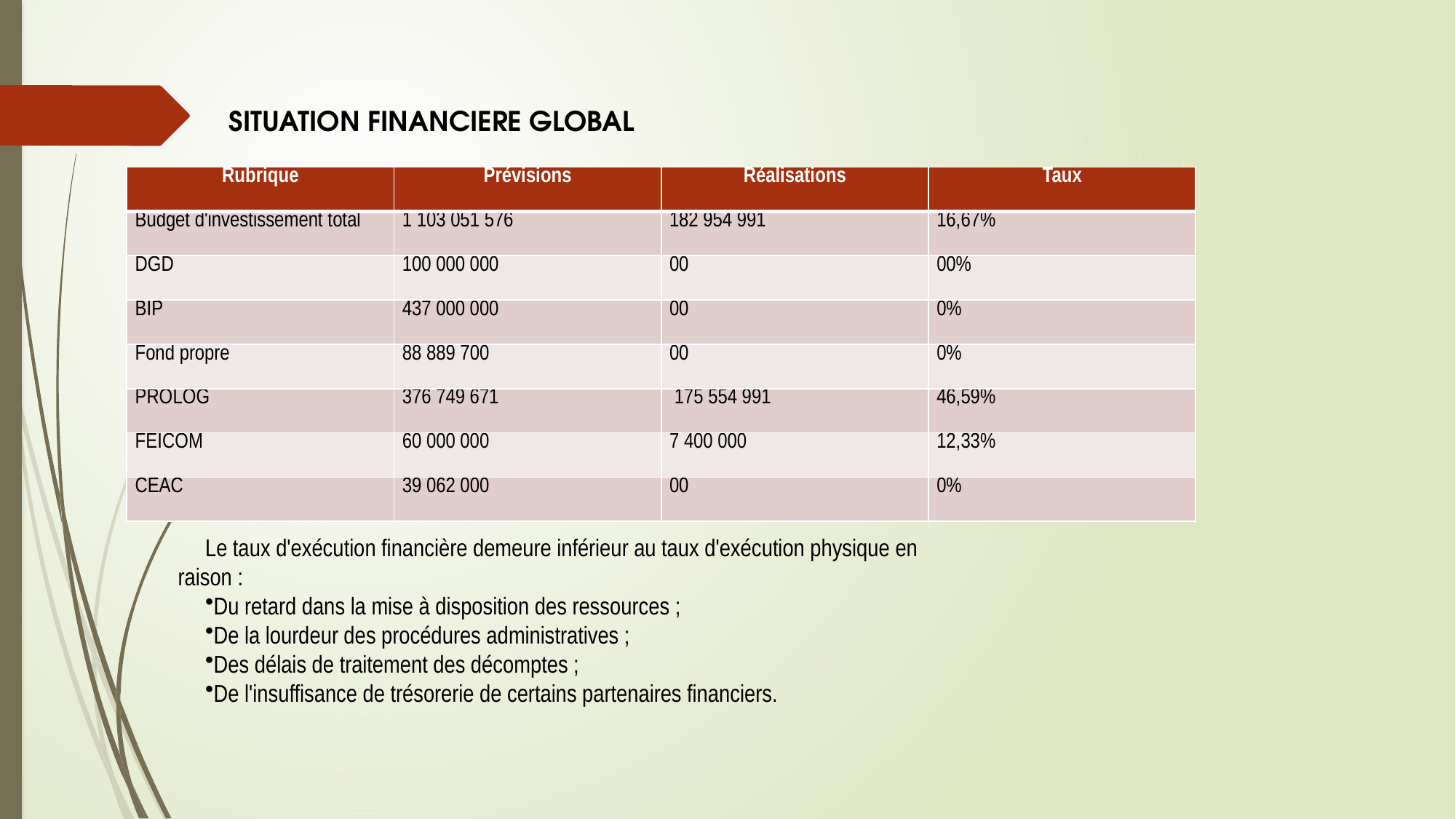

SITUATION FINANCIERE GLOBAL
| Rubrique | Prévisions | Réalisations | Taux |
| --- | --- | --- | --- |
| Budget d'investissement total | 1 103 051 576 | 182 954 991 | 16,67% |
| DGD | 100 000 000 | 00 | 00% |
| BIP | 437 000 000 | 00 | 0% |
| Fond propre | 88 889 700 | 00 | 0% |
| PROLOG | 376 749 671 | 175 554 991 | 46,59% |
| FEICOM | 60 000 000 | 7 400 000 | 12,33% |
| CEAC | 39 062 000 | 00 | 0% |
Le taux d'exécution financière demeure inférieur au taux d'exécution physique en raison :
Du retard dans la mise à disposition des ressources ;
De la lourdeur des procédures administratives ;
Des délais de traitement des décomptes ;
De l'insuffisance de trésorerie de certains partenaires financiers.